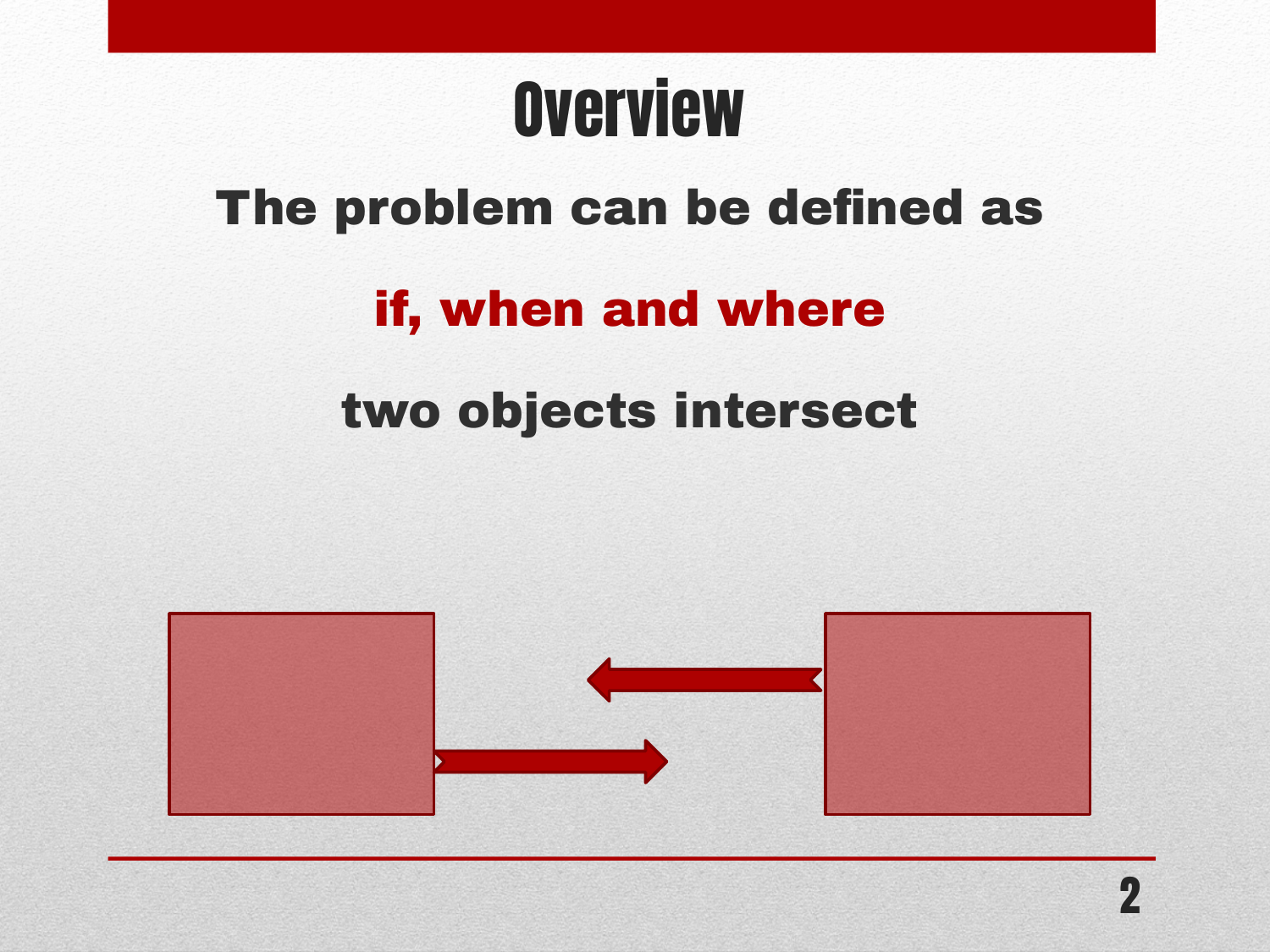

# Overview
The problem can be defined as
if, when and where
two objects intersect

2